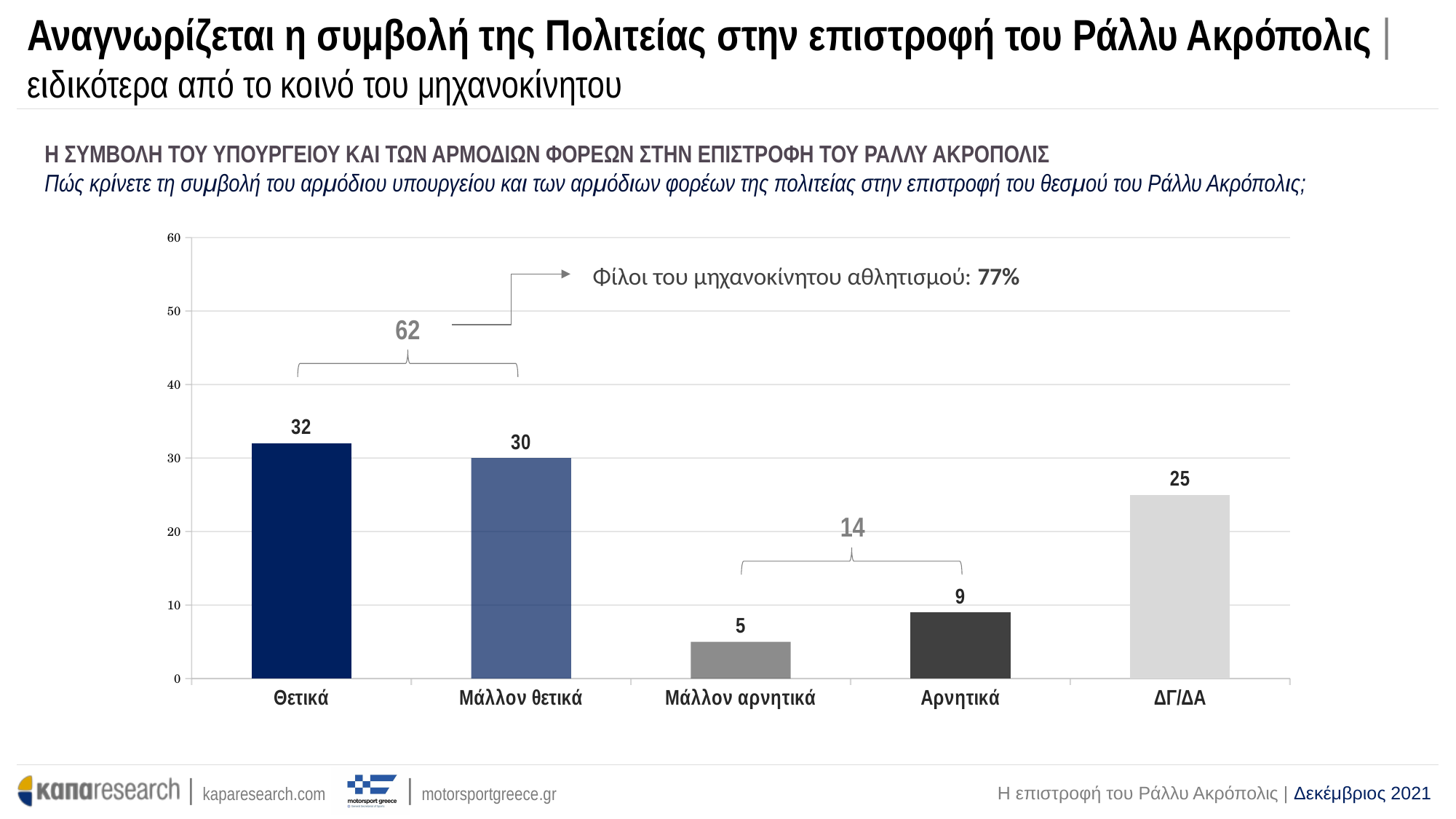

# Αναγνωρίζεται η συμβολή της Πολιτείας στην επιστροφή του Ράλλυ Ακρόπολις | ειδικότερα από το κοινό του μηχανοκίνητου
Η ΣΥΜΒΟΛΗ ΤΟΥ ΥΠΟΥΡΓΕΙΟΥ ΚΑΙ ΤΩΝ ΑΡΜΟΔΙΩΝ ΦΟΡΕΩΝ ΣΤΗΝ ΕΠΙΣΤΡΟΦΗ ΤΟΥ ΡΑΛΛΥ ΑΚΡΟΠΟΛΙΣ
Πώς κρίνετε τη συμβολή του αρμόδιου υπουργείου και των αρμόδιων φορέων της πολιτείας στην επιστροφή του θεσμού του Ράλλυ Ακρόπολις;

### Chart

| Category | Series 1 |
|---|---|
| Θετικά | 32.0 |
| Μάλλον θετικά | 30.0 |
| Μάλλον αρνητικά | 5.0 |
| Αρνητικά | 9.0 |
| ΔΓ/ΔΑ | 25.0 |
Φίλοι του μηχανοκίνητου αθλητισμού: 77%

62

14